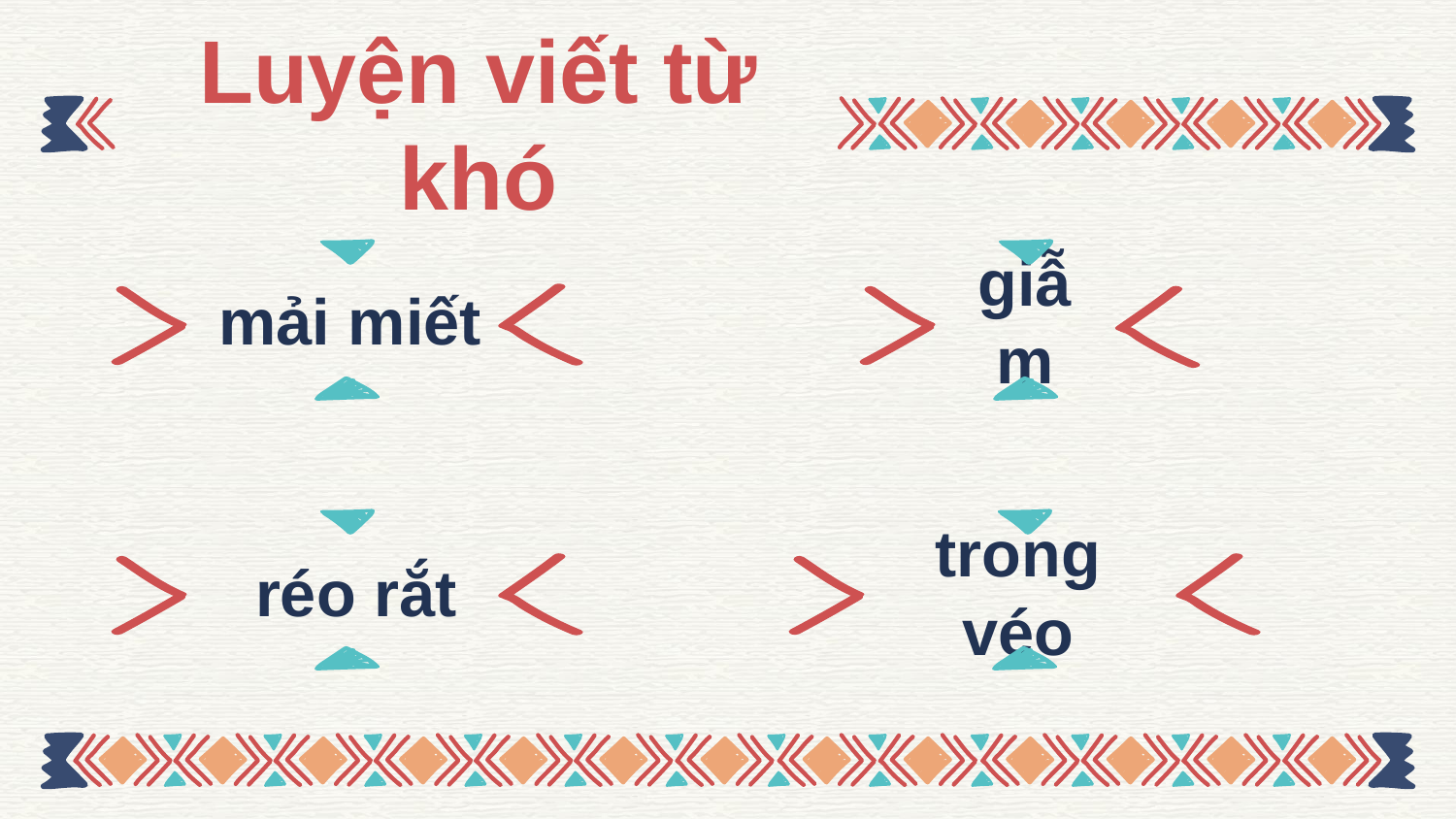

Luyện viết từ khó

# mải miết
giẫm

trong véo
réo rắt